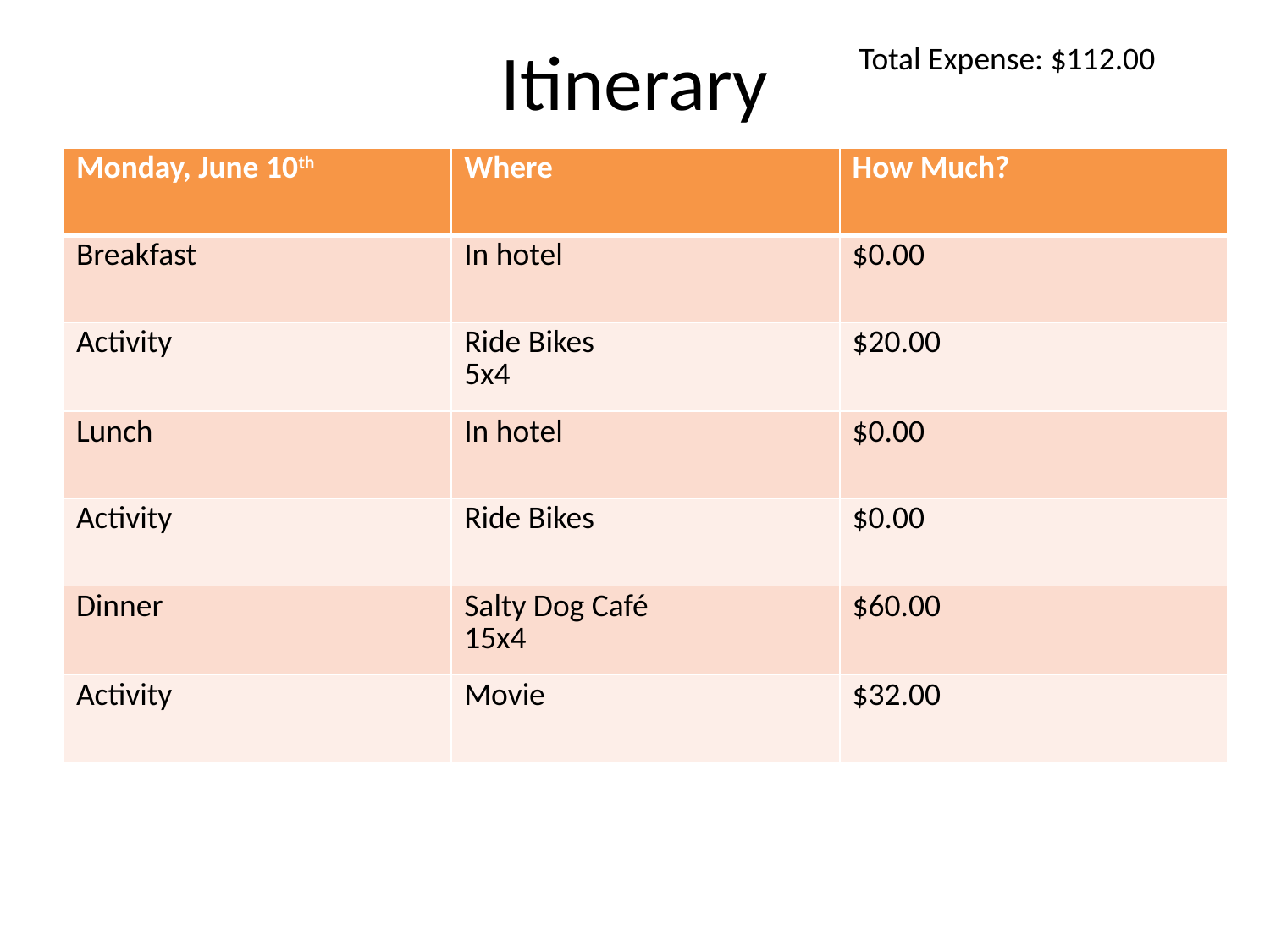

# Itinerary
Total Expense: $112.00
| Monday, June 10th | Where | How Much? |
| --- | --- | --- |
| Breakfast | In hotel | $0.00 |
| Activity | Ride Bikes 5x4 | $20.00 |
| Lunch | In hotel | $0.00 |
| Activity | Ride Bikes | $0.00 |
| Dinner | Salty Dog Café 15x4 | $60.00 |
| Activity | Movie | $32.00 |